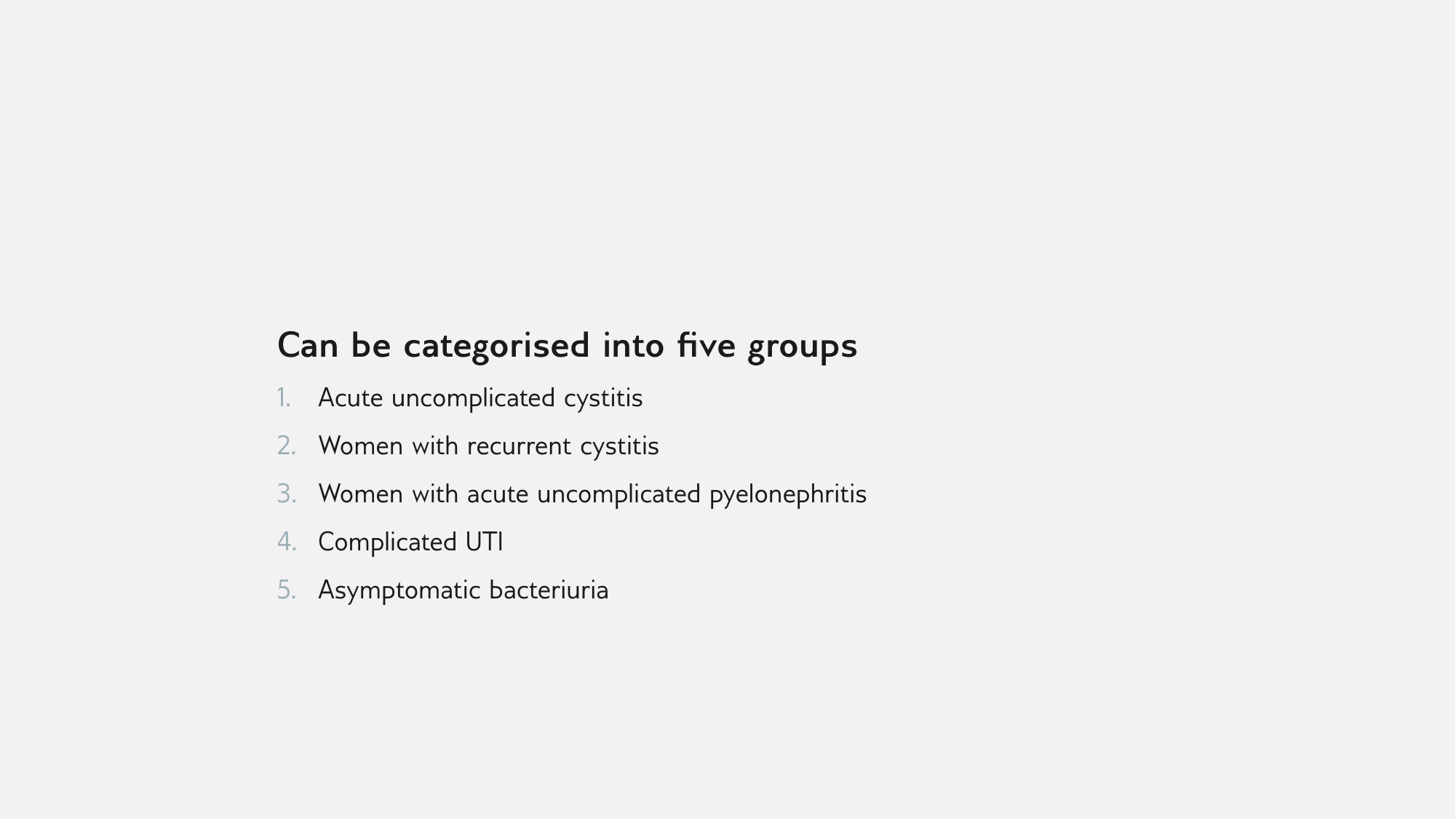

Can be categorised into five groups
Acute uncomplicated cystitis
Women with recurrent cystitis
Women with acute uncomplicated pyelonephritis
Complicated UTI
Asymptomatic bacteriuria